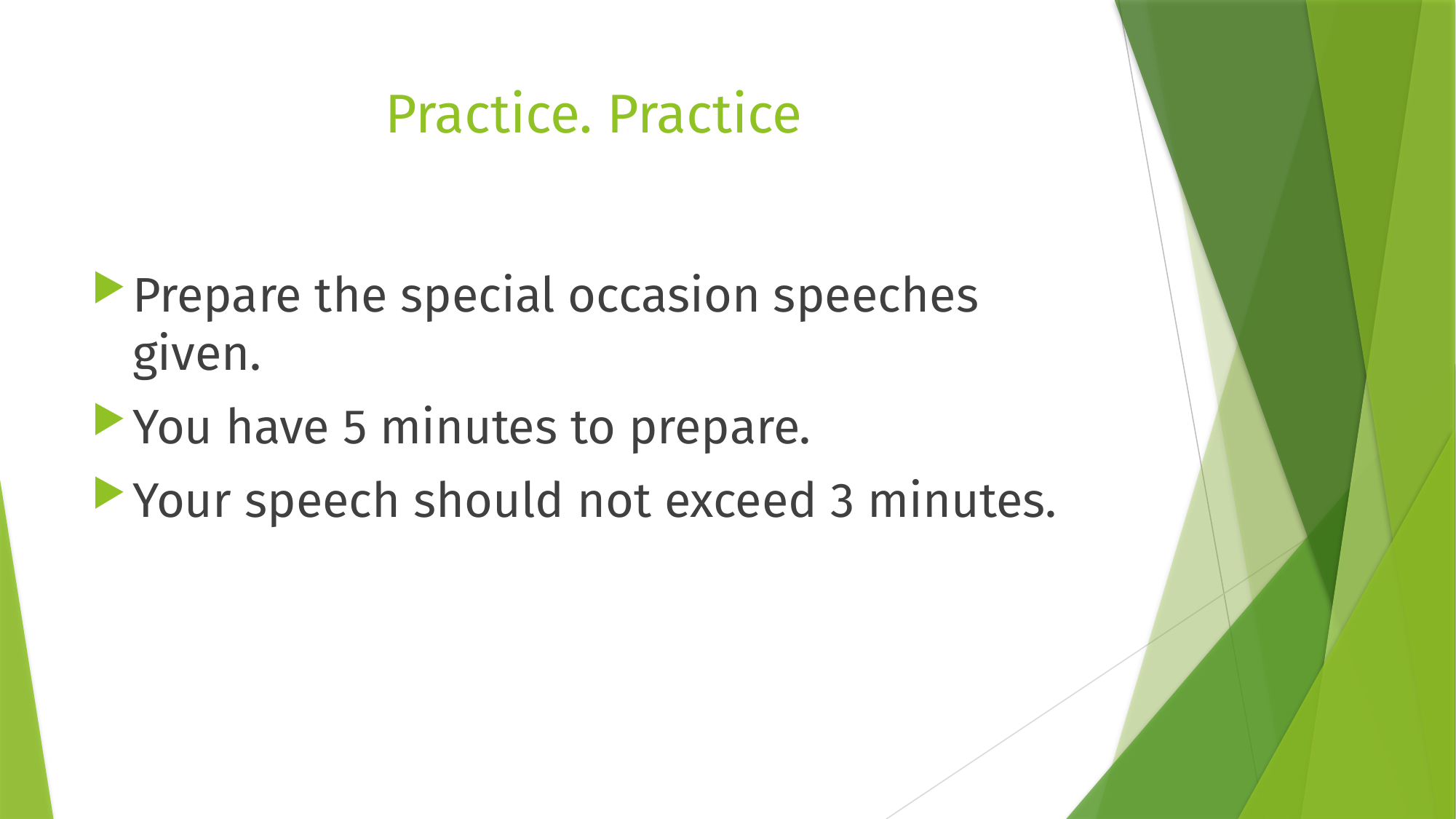

# Practice. Practice
Prepare the special occasion speeches given.
You have 5 minutes to prepare.
Your speech should not exceed 3 minutes.